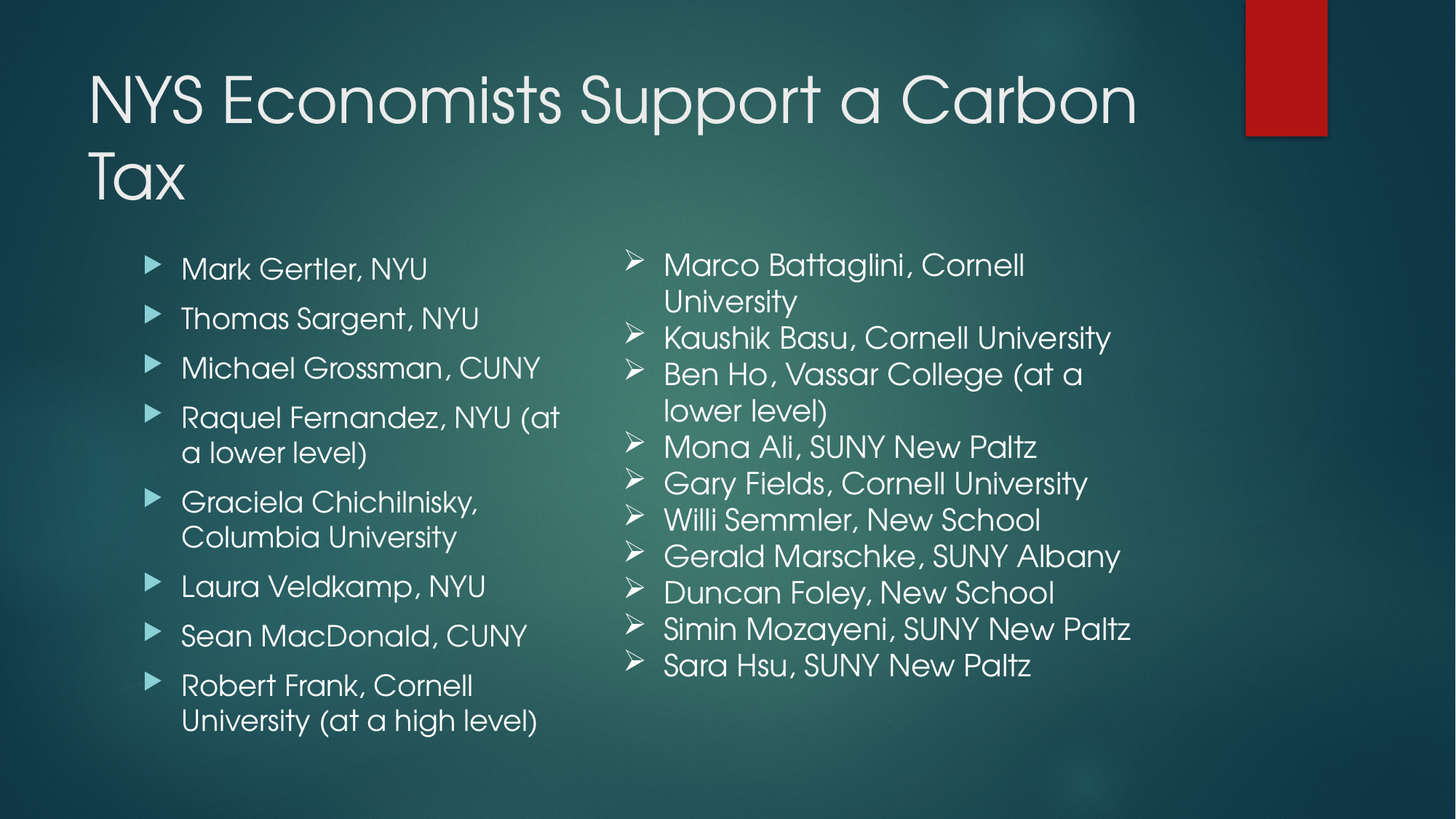

# NYS Economists Support a Carbon Tax
Marco Battaglini, Cornell University
Kaushik Basu, Cornell University
Ben Ho, Vassar College (at a lower level)
Mona Ali, SUNY New Paltz
Gary Fields, Cornell University
Willi Semmler, New School
Gerald Marschke, SUNY Albany
Duncan Foley, New School
Simin Mozayeni, SUNY New Paltz
Sara Hsu, SUNY New Paltz
Mark Gertler, NYU
Thomas Sargent, NYU
Michael Grossman, CUNY
Raquel Fernandez, NYU (at a lower level)
Graciela Chichilnisky, Columbia University
Laura Veldkamp, NYU
Sean MacDonald, CUNY
Robert Frank, Cornell University (at a high level)